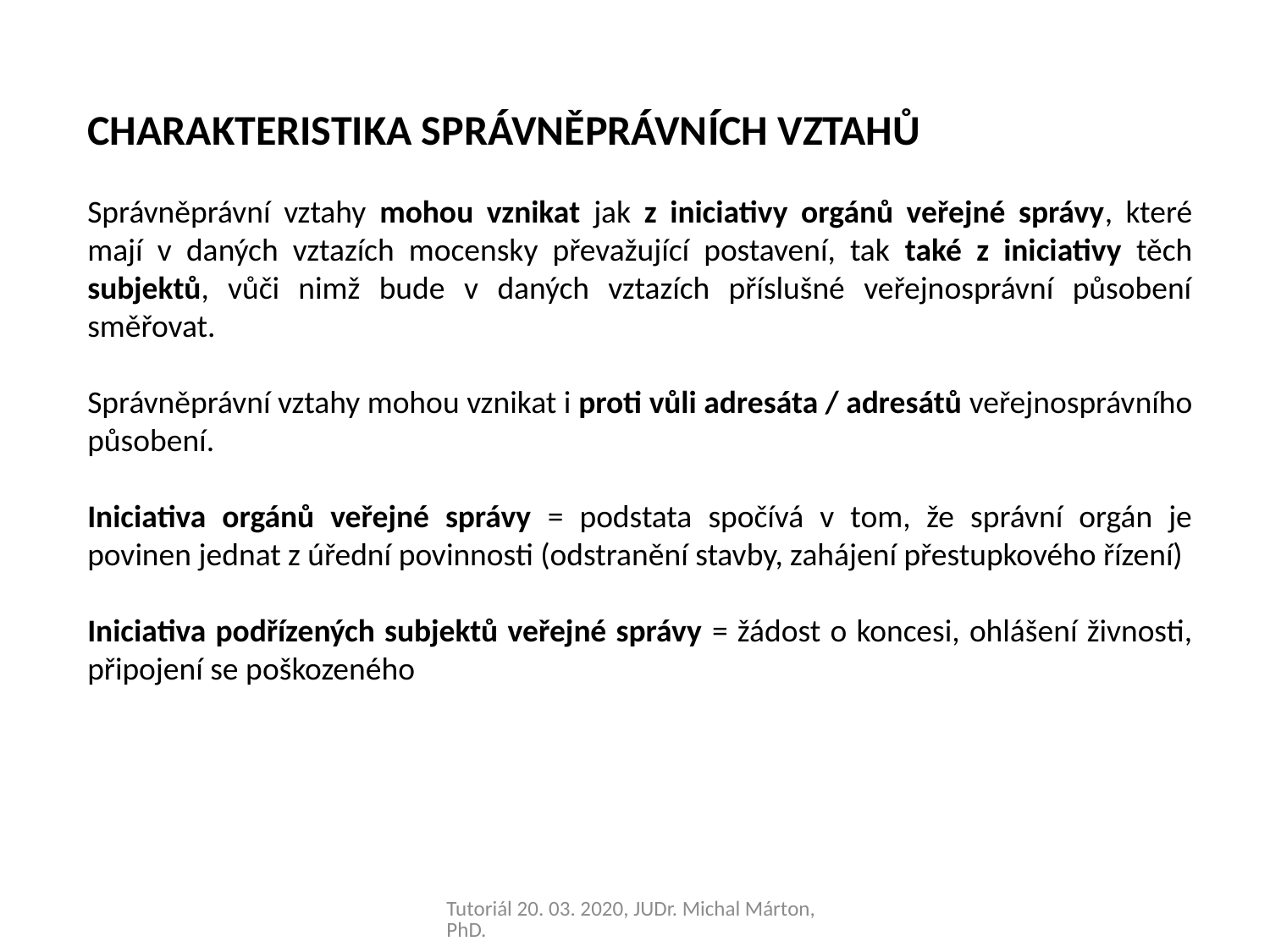

CHARAKTERISTIKA SPRÁVNĚPRÁVNÍCH VZTAHŮ

Správněprávní vztahy mohou vznikat jak z iniciativy orgánů veřejné správy, které mají v daných vztazích mocensky převažující postavení, tak také z iniciativy těch subjektů, vůči nimž bude v daných vztazích příslušné veřejnosprávní působení směřovat.

Správněprávní vztahy mohou vznikat i proti vůli adresáta / adresátů veřejnosprávního působení.

Iniciativa orgánů veřejné správy = podstata spočívá v tom, že správní orgán je povinen jednat z úřední povinnosti (odstranění stavby, zahájení přestupkového řízení)

Iniciativa podřízených subjektů veřejné správy = žádost o koncesi, ohlášení živnosti, připojení se poškozeného
Tutoriál 20. 03. 2020, JUDr. Michal Márton, PhD.